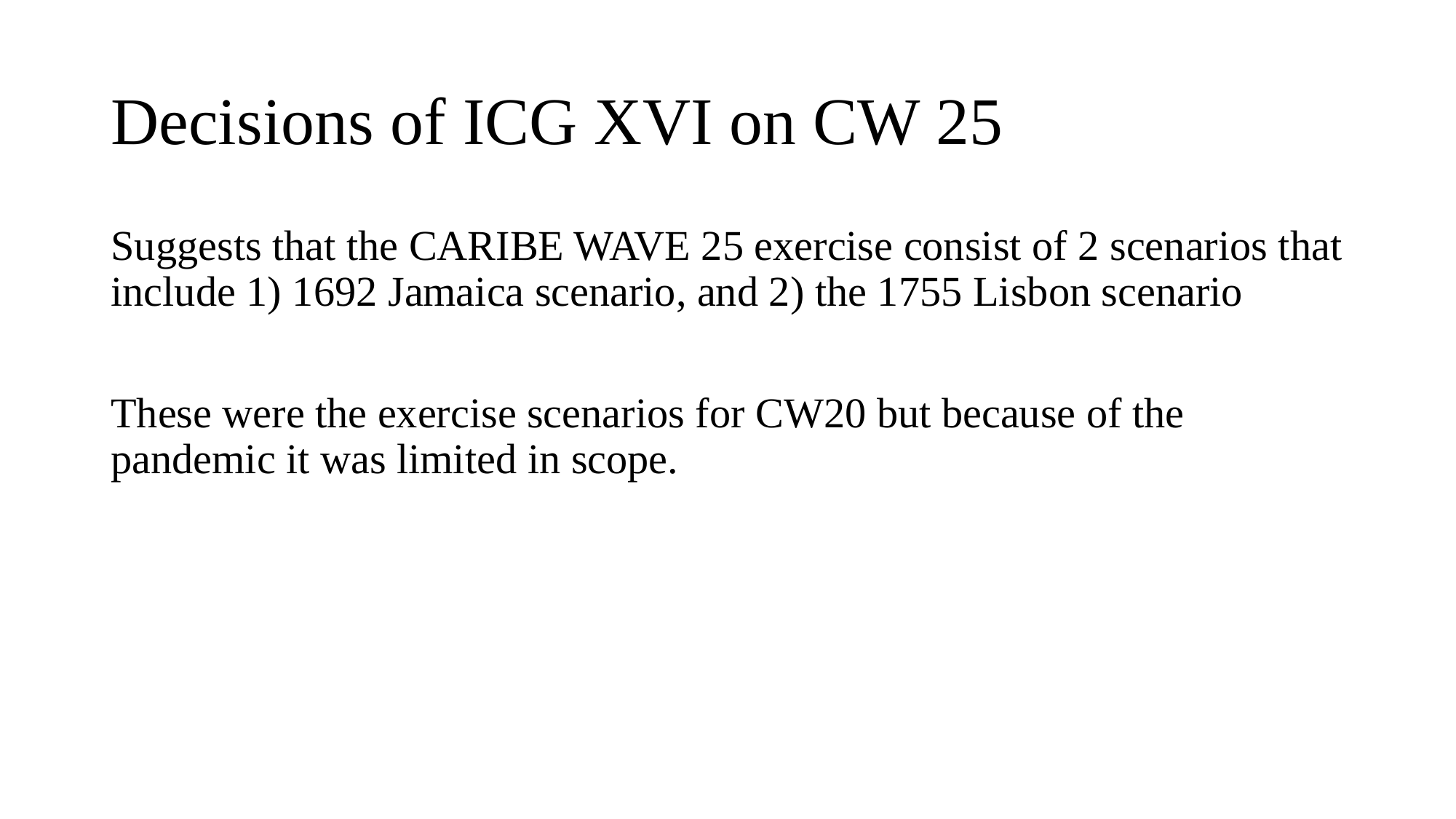

# Decisions of ICG XVI on CW 25
Suggests that the CARIBE WAVE 25 exercise consist of 2 scenarios that include 1) 1692 Jamaica scenario, and 2) the 1755 Lisbon scenario

These were the exercise scenarios for CW20 but because of the pandemic it was limited in scope.